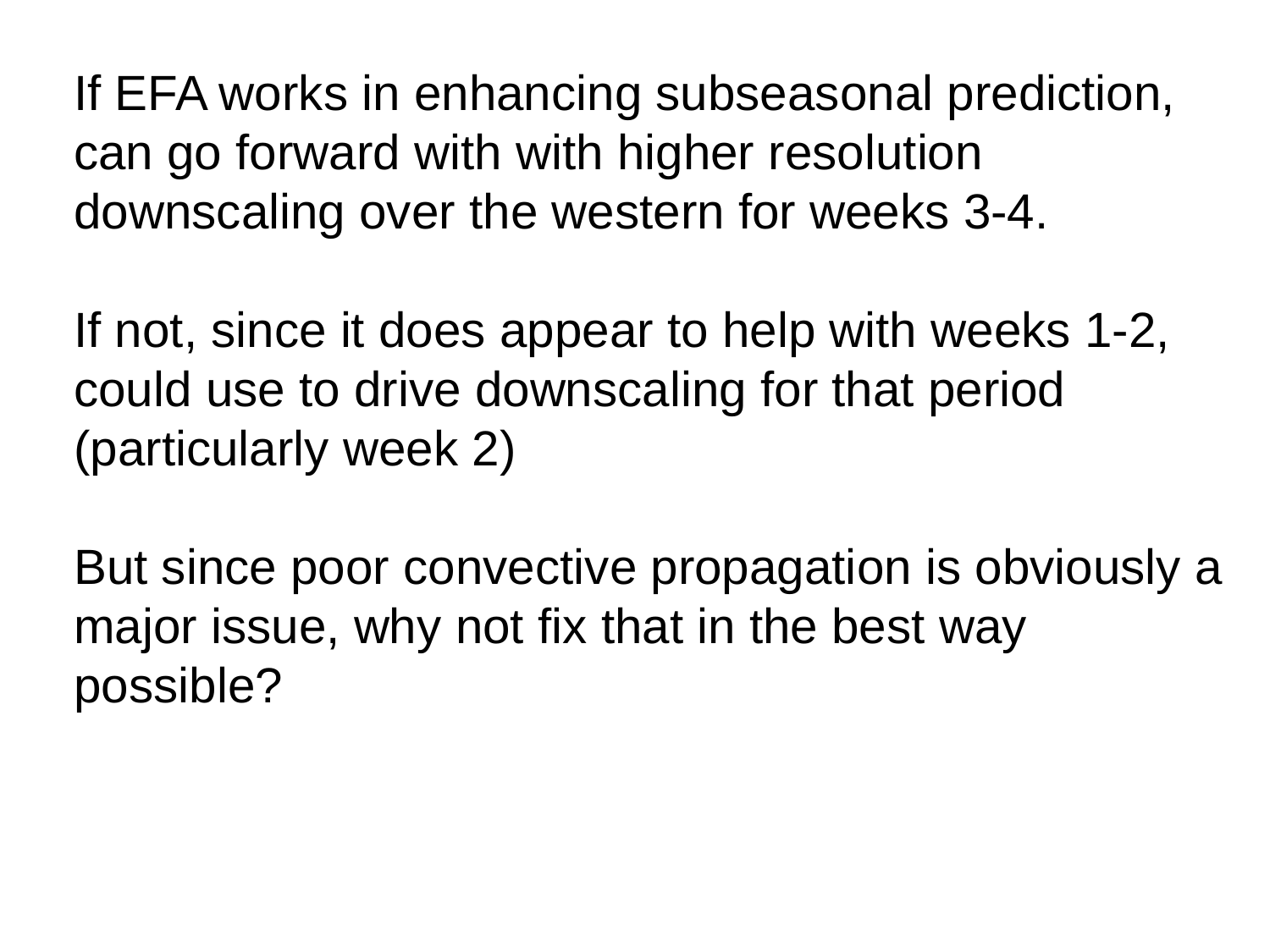

# If EFA works in enhancing subseasonal prediction, can go forward with with higher resolution downscaling over the western for weeks 3-4. If not, since it does appear to help with weeks 1-2, could use to drive downscaling for that period (particularly week 2) But since poor convective propagation is obviously a major issue, why not fix that in the best way possible?